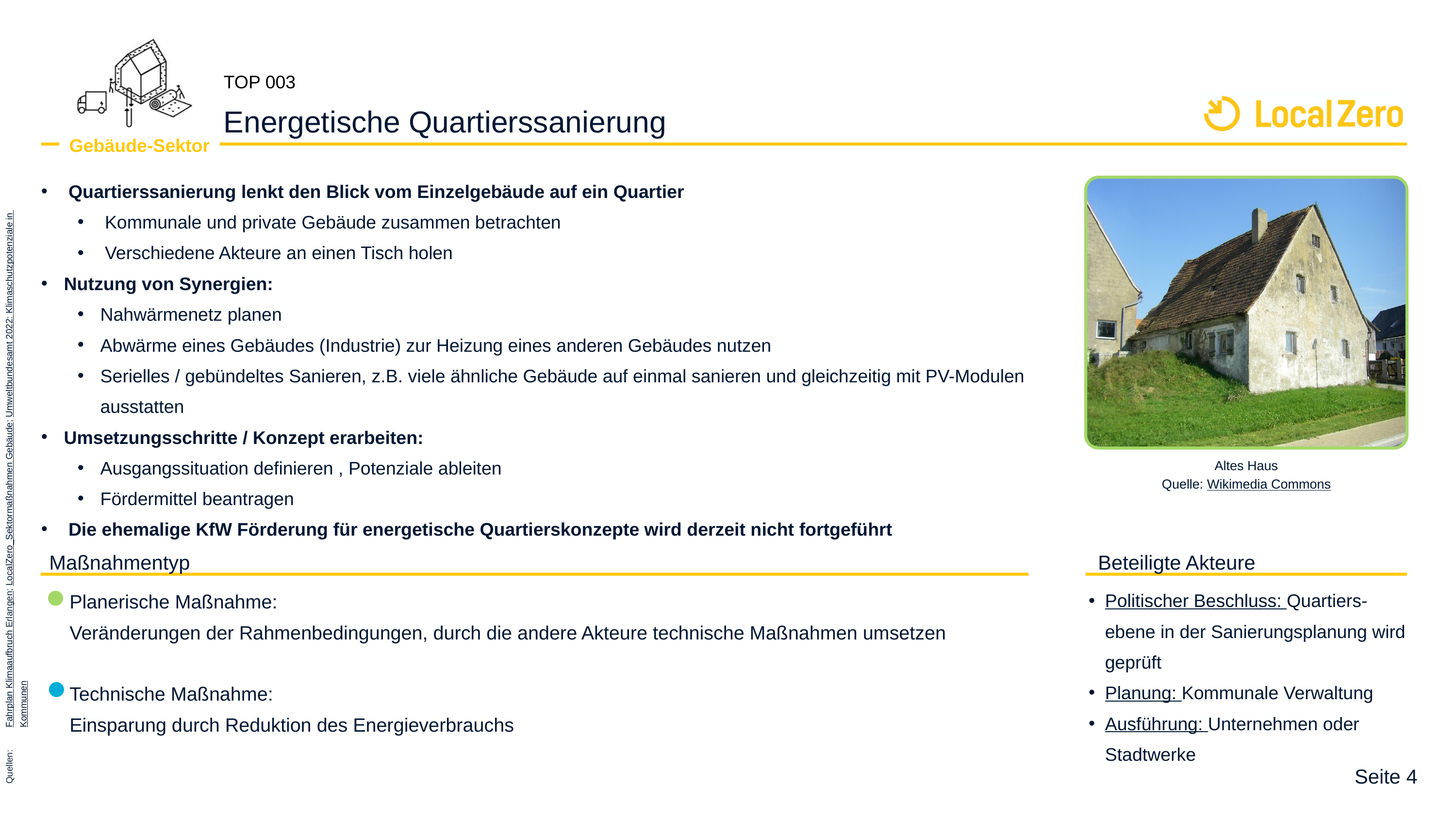

TOP 003
Energetische Quartierssanierung

Gebäude-Sektor

Quartierssanierung lenkt den Blick vom Einzelgebäude auf ein Quartier ​
Kommunale und private Gebäude zusammen betrachten​
Verschiedene Akteure an einen Tisch holen​
Nutzung von Synergien:​
Nahwärmenetz planen​
Abwärme eines Gebäudes (Industrie) zur Heizung eines anderen Gebäudes nutzen​
Serielles / gebündeltes Sanieren, z.B. viele ähnliche Gebäude auf einmal sanieren und gleichzeitig mit PV-Modulen ausstatten​
Umsetzungsschritte / Konzept erarbeiten:​
Ausgangssituation definieren , Potenziale ableiten​
Fördermittel beantragen​
Die ehemalige KfW Förderung für energetische Quartierskonzepte wird derzeit nicht fortgeführt

Fahrplan Klimaaufbruch Erlangen; LocalZero_Sektormaßnahmen Gebäude; Umweltbundesamt 2022: Klimaschutzpotenziale in Kommunen
Quellen:
Altes Haus
Quelle: Wikimedia Commons
Maßnahmentyp
Beteiligte Akteure

Politischer Beschluss: Quartiers-ebene in der Sanierungsplanung wird geprüft
Planung: Kommunale Verwaltung
Ausführung: Unternehmen oder Stadtwerke
Planerische Maßnahme:
Veränderungen der Rahmenbedingungen, durch die andere Akteure technische Maßnahmen umsetzen

Technische Maßnahme:
Einsparung durch Reduktion des Energieverbrauchs

Seite 4